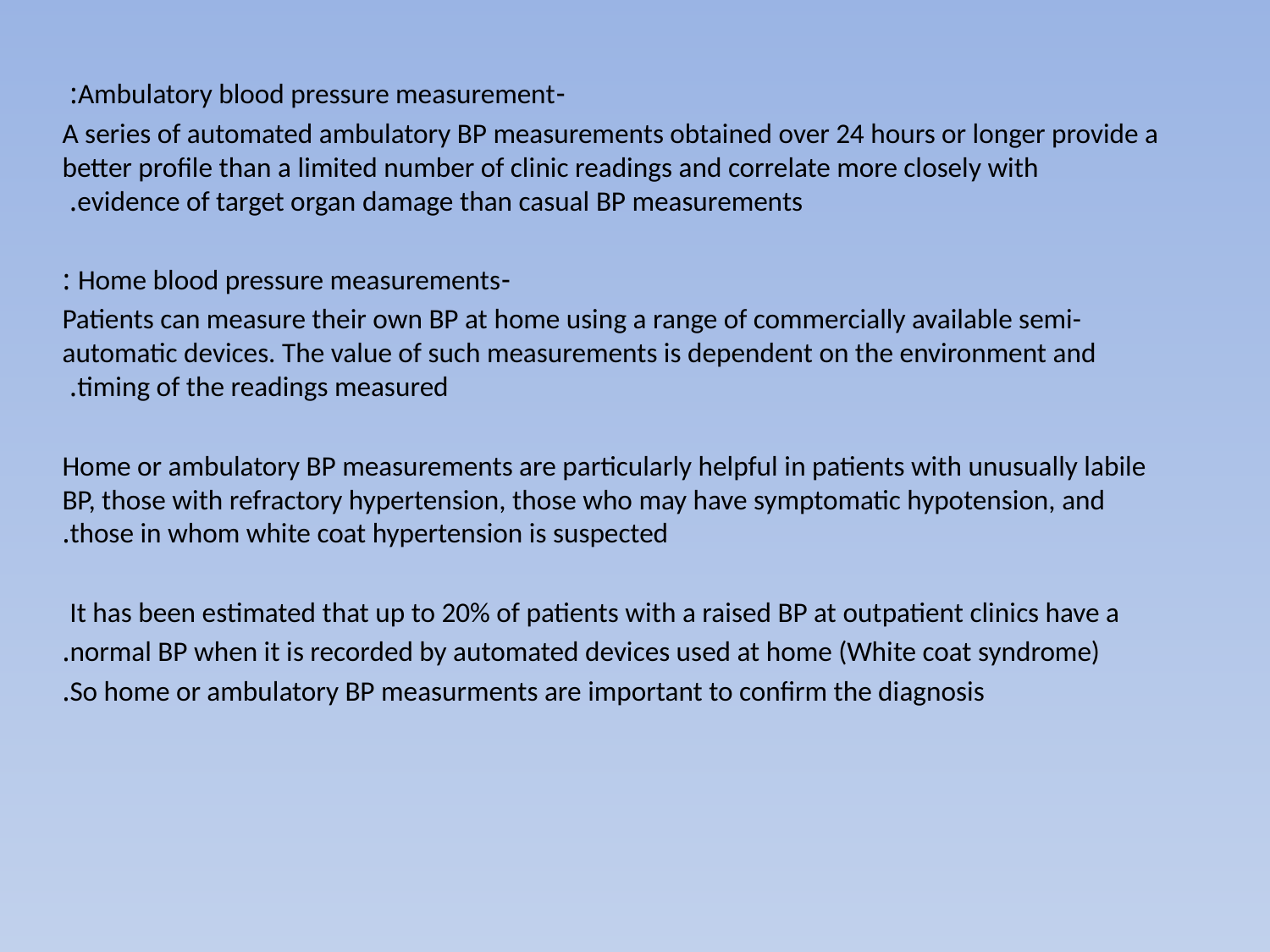

-Ambulatory blood pressure measurement:
A series of automated ambulatory BP measurements obtained over 24 hours or longer provide a better profile than a limited number of clinic readings and correlate more closely with evidence of target organ damage than casual BP measurements.

-Home blood pressure measurements :
Patients can measure their own BP at home using a range of commercially available semi-automatic devices. The value of such measurements is dependent on the environment and timing of the readings measured.

Home or ambulatory BP measurements are particularly helpful in patients with unusually labile BP, those with refractory hypertension, those who may have symptomatic hypotension, and those in whom white coat hypertension is suspected.

It has been estimated that up to 20% of patients with a raised BP at outpatient clinics have a
 normal BP when it is recorded by automated devices used at home (White coat syndrome).
So home or ambulatory BP measurments are important to confirm the diagnosis.